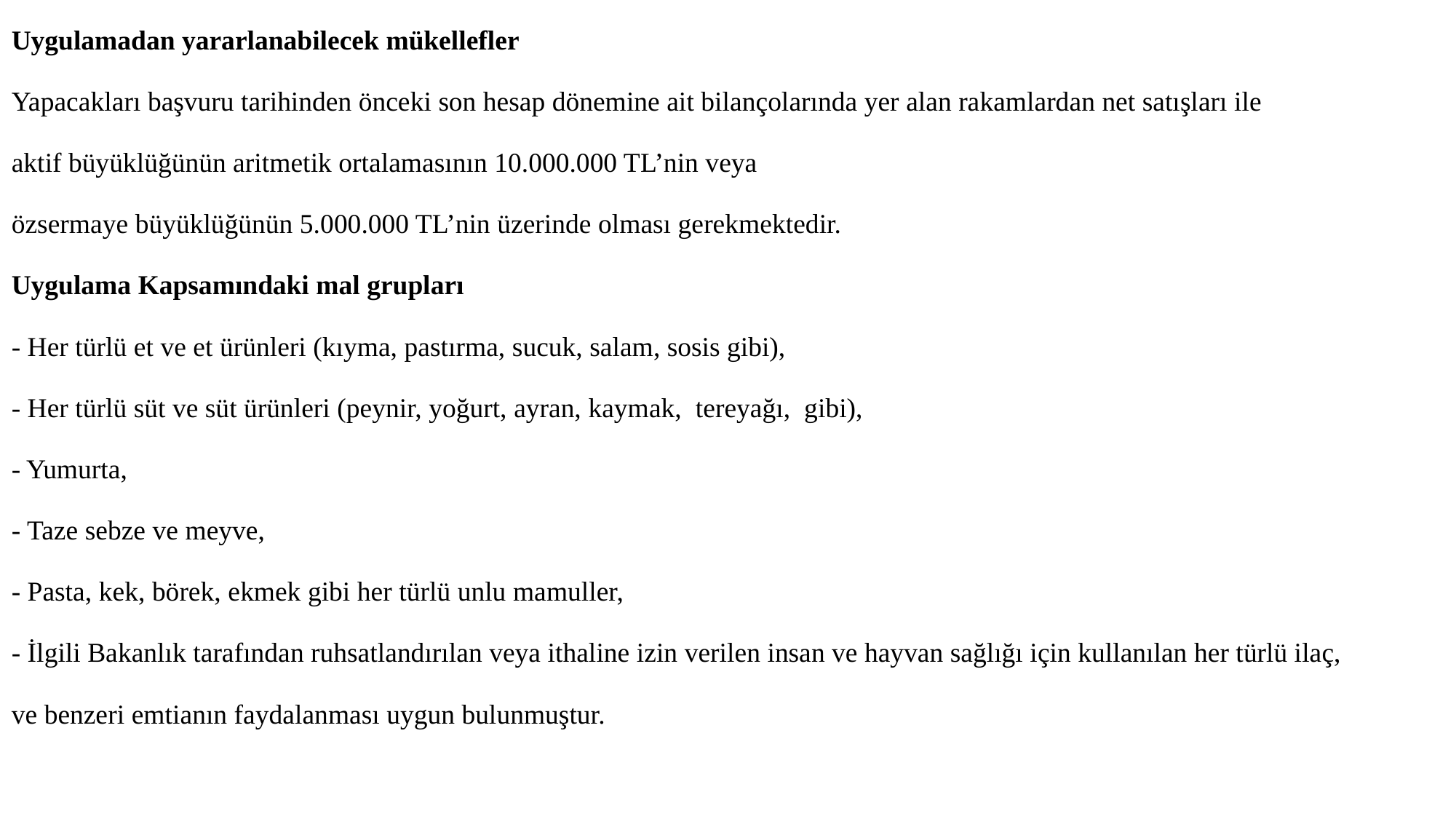

Uygulamadan yararlanabilecek mükellefler
Yapacakları başvuru tarihinden önceki son hesap dönemine ait bilançolarında yer alan rakamlardan net satışları ile
aktif büyüklüğünün aritmetik ortalamasının 10.000.000 TL’nin veya
özsermaye büyüklüğünün 5.000.000 TL’nin üzerinde olması gerekmektedir.
Uygulama Kapsamındaki mal grupları
- Her türlü et ve et ürünleri (kıyma, pastırma, sucuk, salam, sosis gibi),
- Her türlü süt ve süt ürünleri (peynir, yoğurt, ayran, kaymak,  tereyağı,  gibi),
- Yumurta,
- Taze sebze ve meyve,
- Pasta, kek, börek, ekmek gibi her türlü unlu mamuller,
- İlgili Bakanlık tarafından ruhsatlandırılan veya ithaline izin verilen insan ve hayvan sağlığı için kullanılan her türlü ilaç,
ve benzeri emtianın faydalanması uygun bulunmuştur.